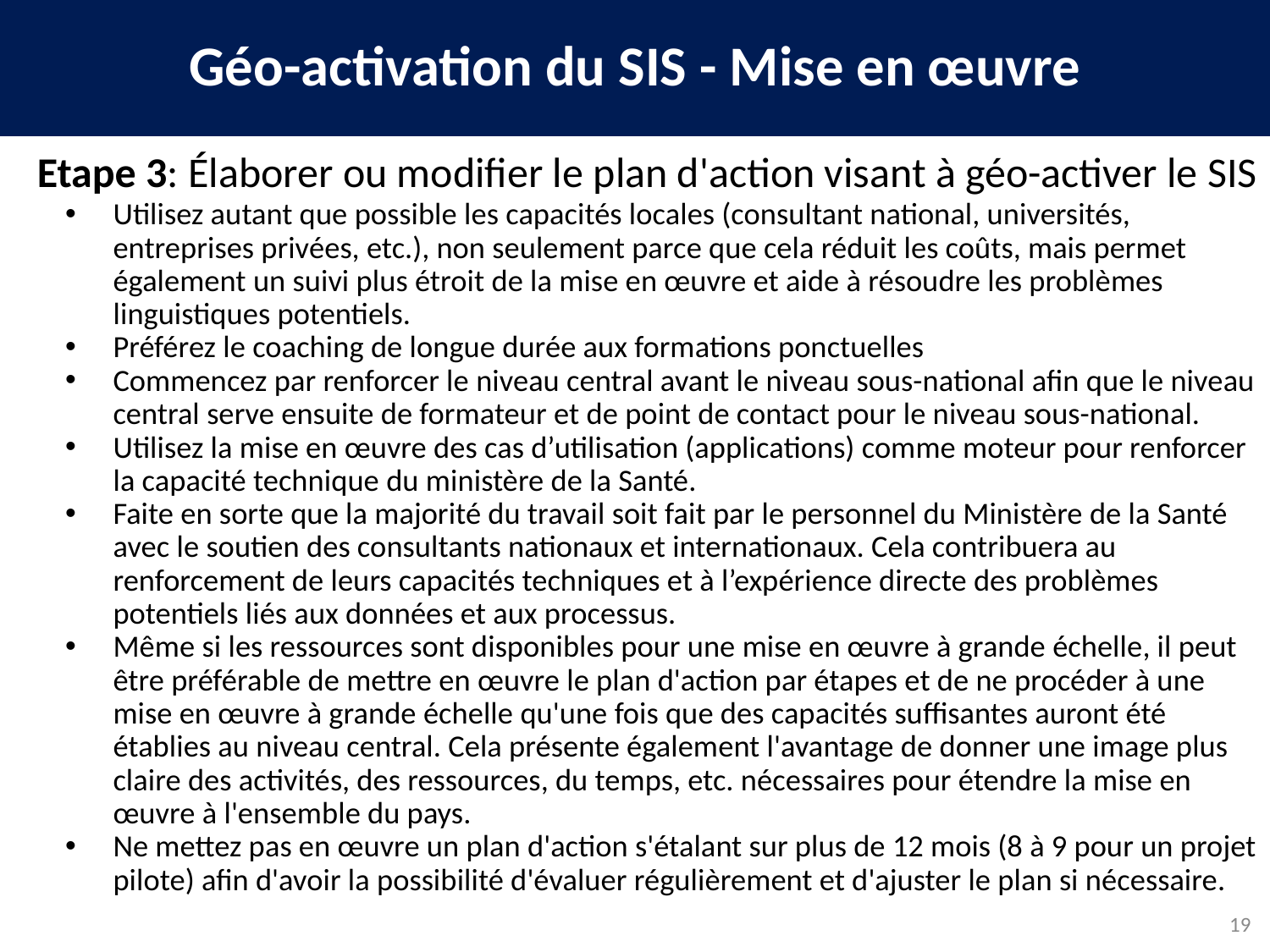

Géo-activation du SIS - Mise en œuvre
Etape 3: Élaborer ou modifier le plan d'action visant à géo-activer le SIS
Utilisez autant que possible les capacités locales (consultant national, universités, entreprises privées, etc.), non seulement parce que cela réduit les coûts, mais permet également un suivi plus étroit de la mise en œuvre et aide à résoudre les problèmes linguistiques potentiels.
Préférez le coaching de longue durée aux formations ponctuelles
Commencez par renforcer le niveau central avant le niveau sous-national afin que le niveau central serve ensuite de formateur et de point de contact pour le niveau sous-national.
Utilisez la mise en œuvre des cas d’utilisation (applications) comme moteur pour renforcer la capacité technique du ministère de la Santé.
Faite en sorte que la majorité du travail soit fait par le personnel du Ministère de la Santé avec le soutien des consultants nationaux et internationaux. Cela contribuera au renforcement de leurs capacités techniques et à l’expérience directe des problèmes potentiels liés aux données et aux processus.
Même si les ressources sont disponibles pour une mise en œuvre à grande échelle, il peut être préférable de mettre en œuvre le plan d'action par étapes et de ne procéder à une mise en œuvre à grande échelle qu'une fois que des capacités suffisantes auront été établies au niveau central. Cela présente également l'avantage de donner une image plus claire des activités, des ressources, du temps, etc. nécessaires pour étendre la mise en œuvre à l'ensemble du pays.
Ne mettez pas en œuvre un plan d'action s'étalant sur plus de 12 mois (8 à 9 pour un projet pilote) afin d'avoir la possibilité d'évaluer régulièrement et d'ajuster le plan si nécessaire.

19